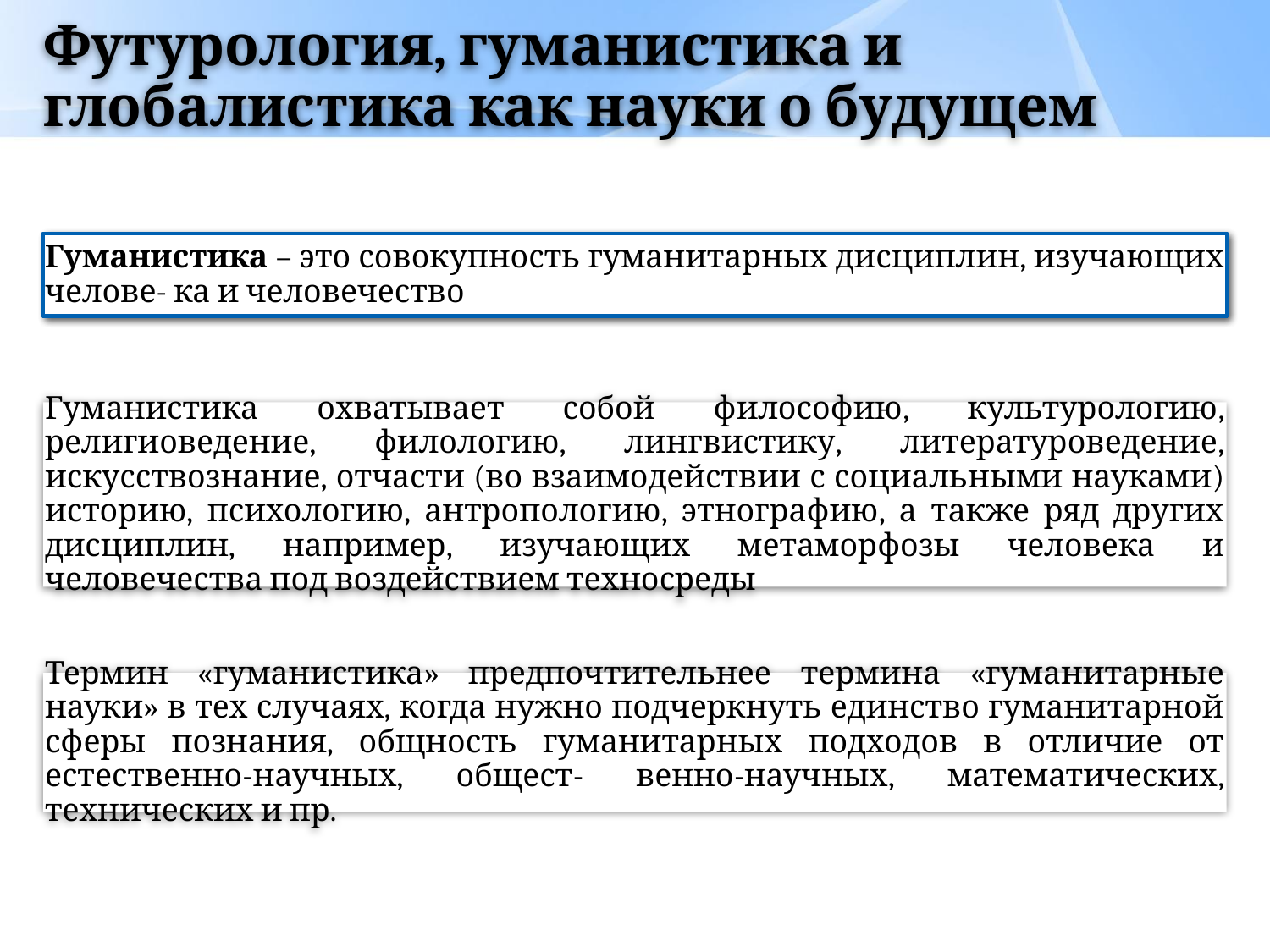

# Футурология, гуманистика и глобалистика как науки о будущем

Гуманистика – это совокупность гуманитарных дисциплин, изучающих челове- ка и человечество

Гуманистика охватывает собой философию, культурологию, религиоведение, филологию, лингвистику, литературоведение, искусствознание, отчасти (во взаимодействии с социальными науками) историю, психологию, антропологию, этнографию, а также ряд других дисциплин, например, изучающих метаморфозы человека и человечества под воздействием техносреды

Термин «гуманистика» предпочтительнее термина «гуманитарные науки» в тех случаях, когда нужно подчеркнуть единство гуманитарной сферы познания, общность гуманитарных подходов в отличие от естественно-научных, общест- венно-научных, математических, технических и пр.